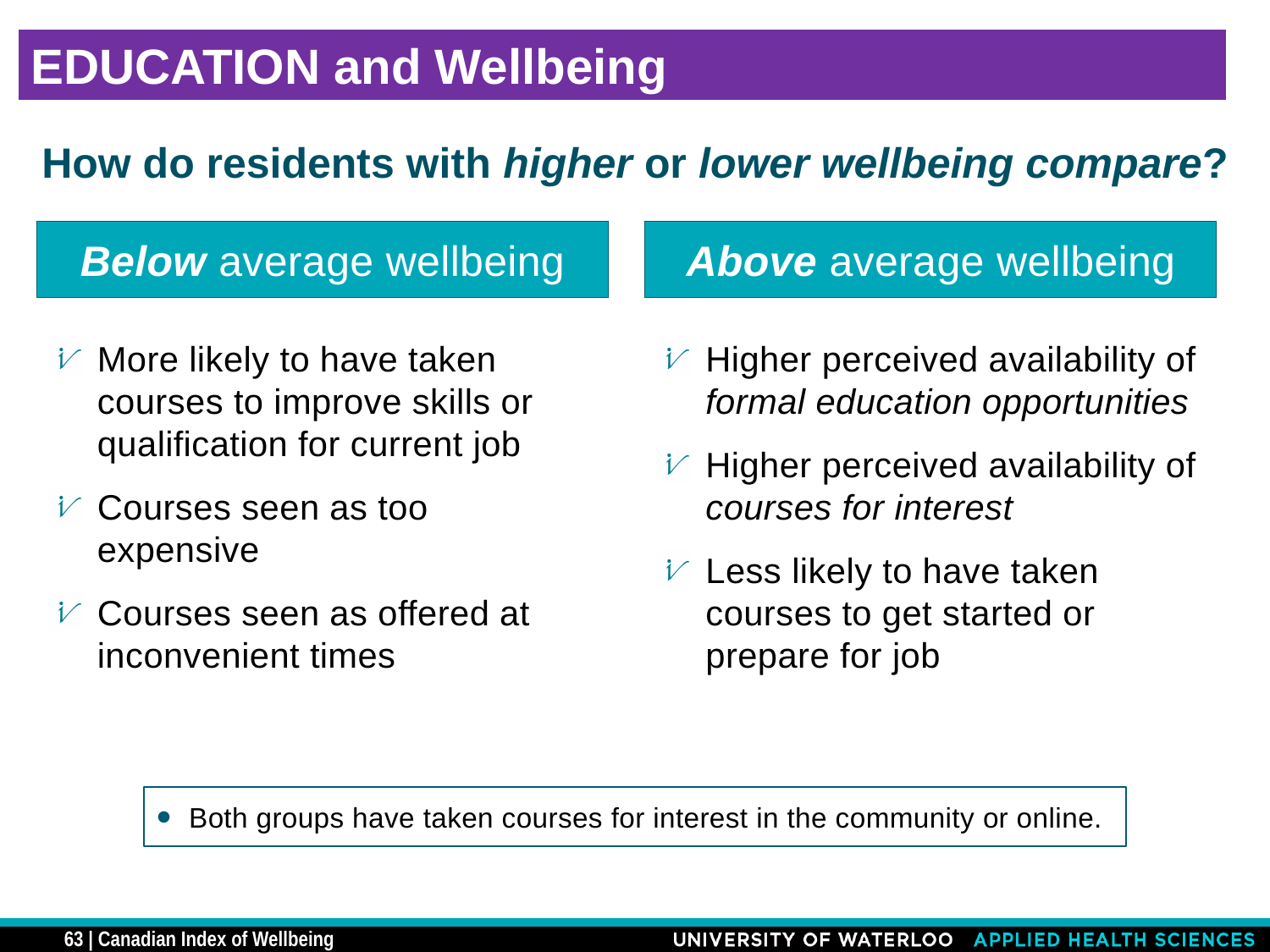

EDUCATION and Wellbeing
# How do residents with higher or lower wellbeing compare?
Below average wellbeing
Above average wellbeing
More likely to have taken courses to improve skills or qualification for current job
Courses seen as too expensive
Courses seen as offered at inconvenient times
Higher perceived availability of formal education opportunities
Higher perceived availability of courses for interest
Less likely to have taken courses to get started or prepare for job
Both groups have taken courses for interest in the community or online.